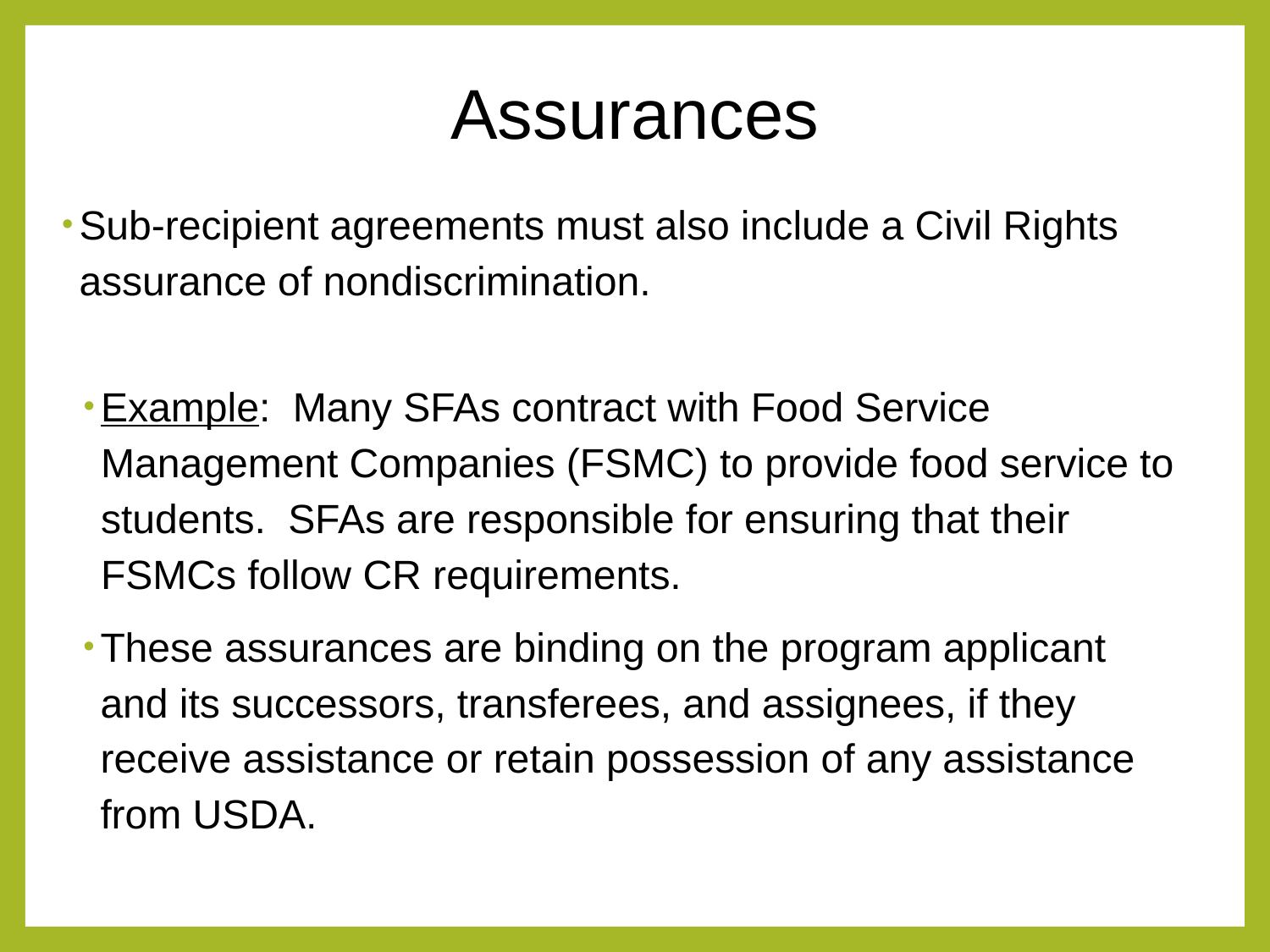

# Assurances
Sub-recipient agreements must also include a Civil Rights assurance of nondiscrimination.

Example:  Many SFAs contract with Food Service Management Companies (FSMC) to provide food service to students.  SFAs are responsible for ensuring that their FSMCs follow CR requirements.
These assurances are binding on the program applicant and its successors, transferees, and assignees, if they receive assistance or retain possession of any assistance from USDA.